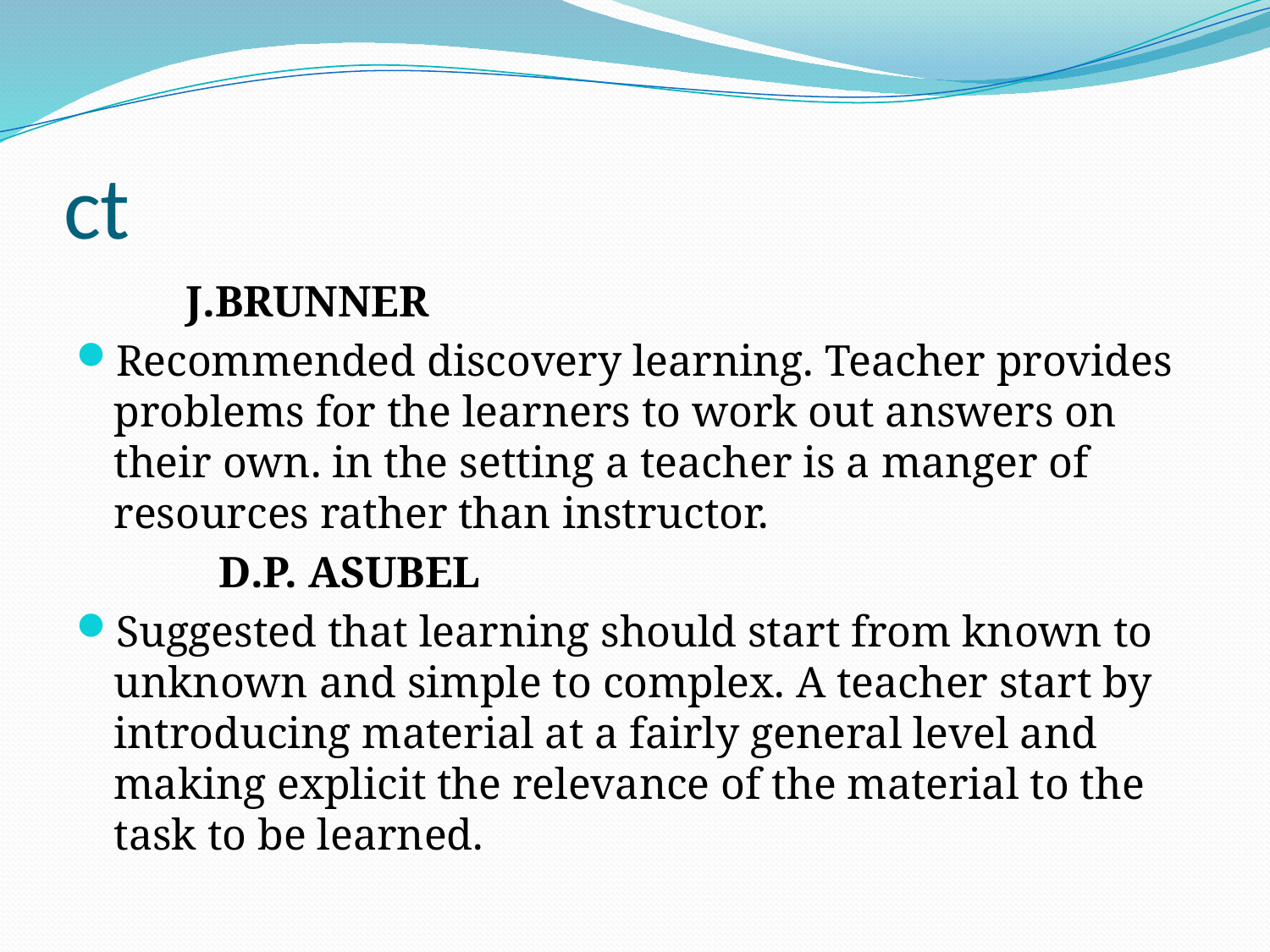

# ct
          J.BRUNNER
Recommended discovery learning. Teacher provides problems for the learners to work out answers on their own. in the setting a teacher is a manger of resources rather than instructor.
             D.P. ASUBEL
Suggested that learning should start from known to unknown and simple to complex. A teacher start by introducing material at a fairly general level and making explicit the relevance of the material to the task to be learned.